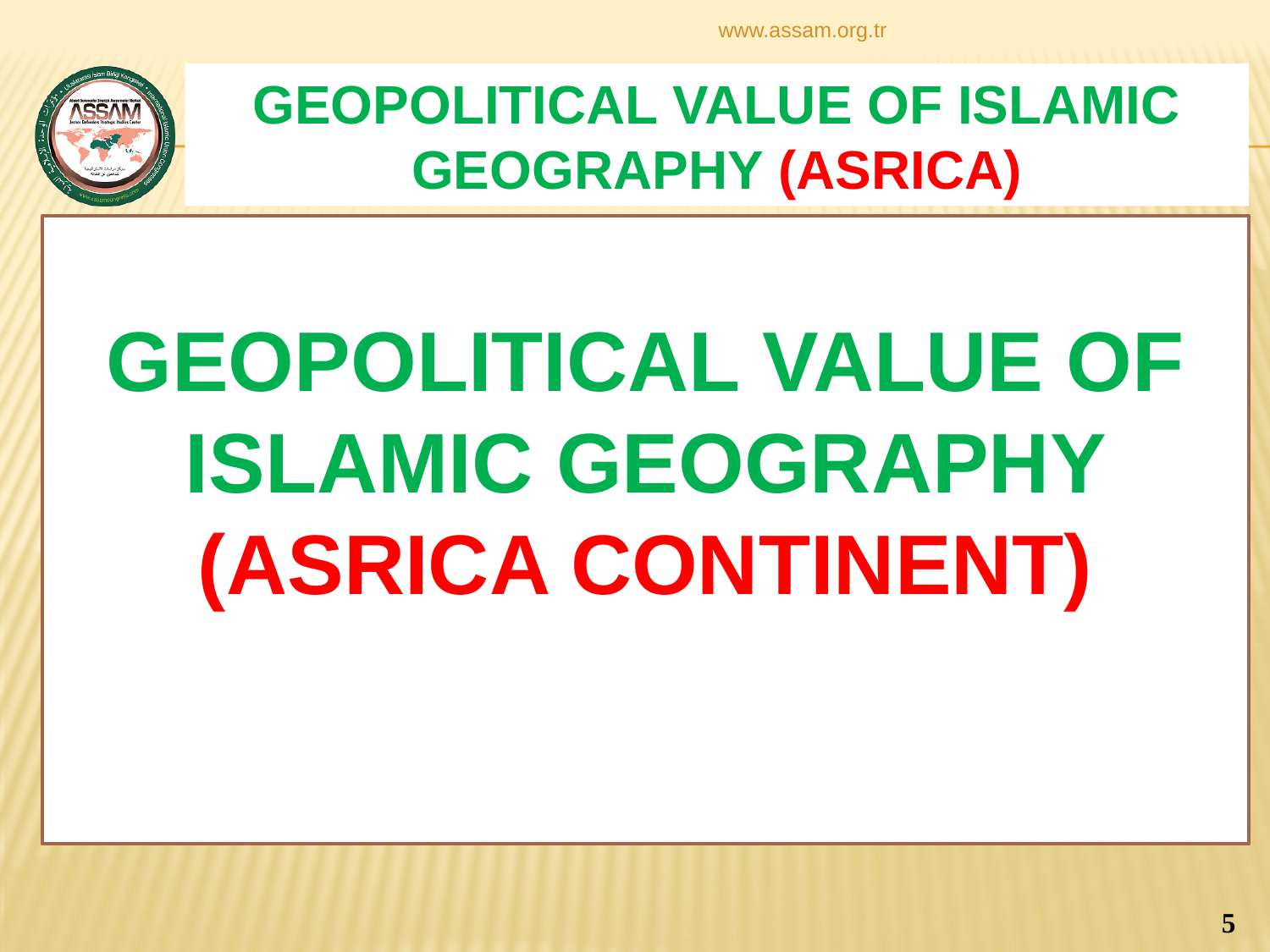

www.assam.org.tr
# GEOPOLITICAL VALUE OF ISLAMIC GEOGRAPHY (ASRICA)

GEOPOLITICAL VALUE OF ISLAMIC GEOGRAPHY (ASRICA CONTINENT)

5